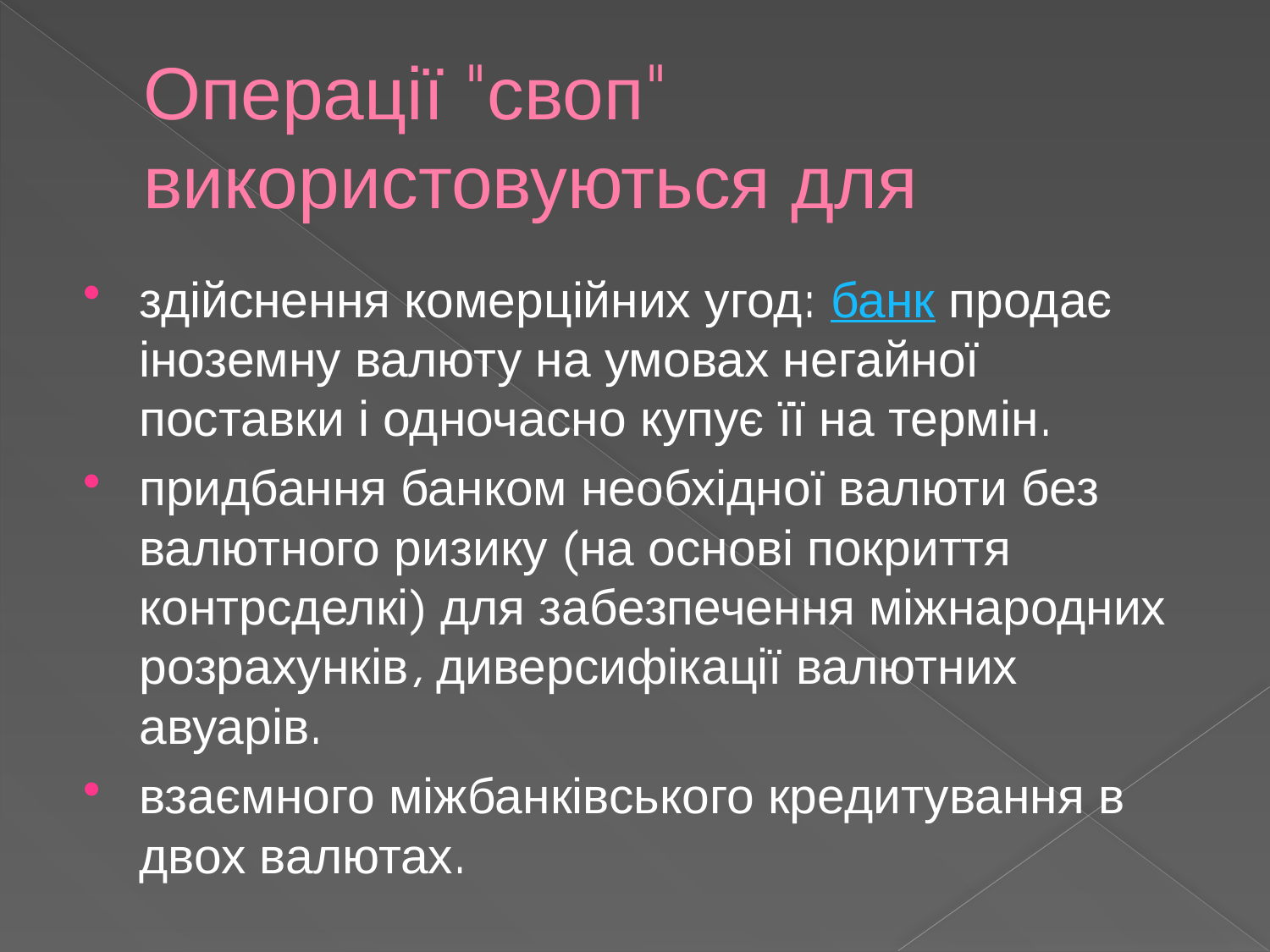

# Операції "своп" використовуються для
здійснення комерційних угод: банк продає іноземну валюту на умовах негайної поставки і одночасно купує її на термін.
придбання банком необхідної валюти без валютного ризику (на основі покриття контрсделкі) для забезпечення міжнародних розрахунків, диверсифікації валютних авуарів.
взаємного міжбанківського кредитування в двох валютах.